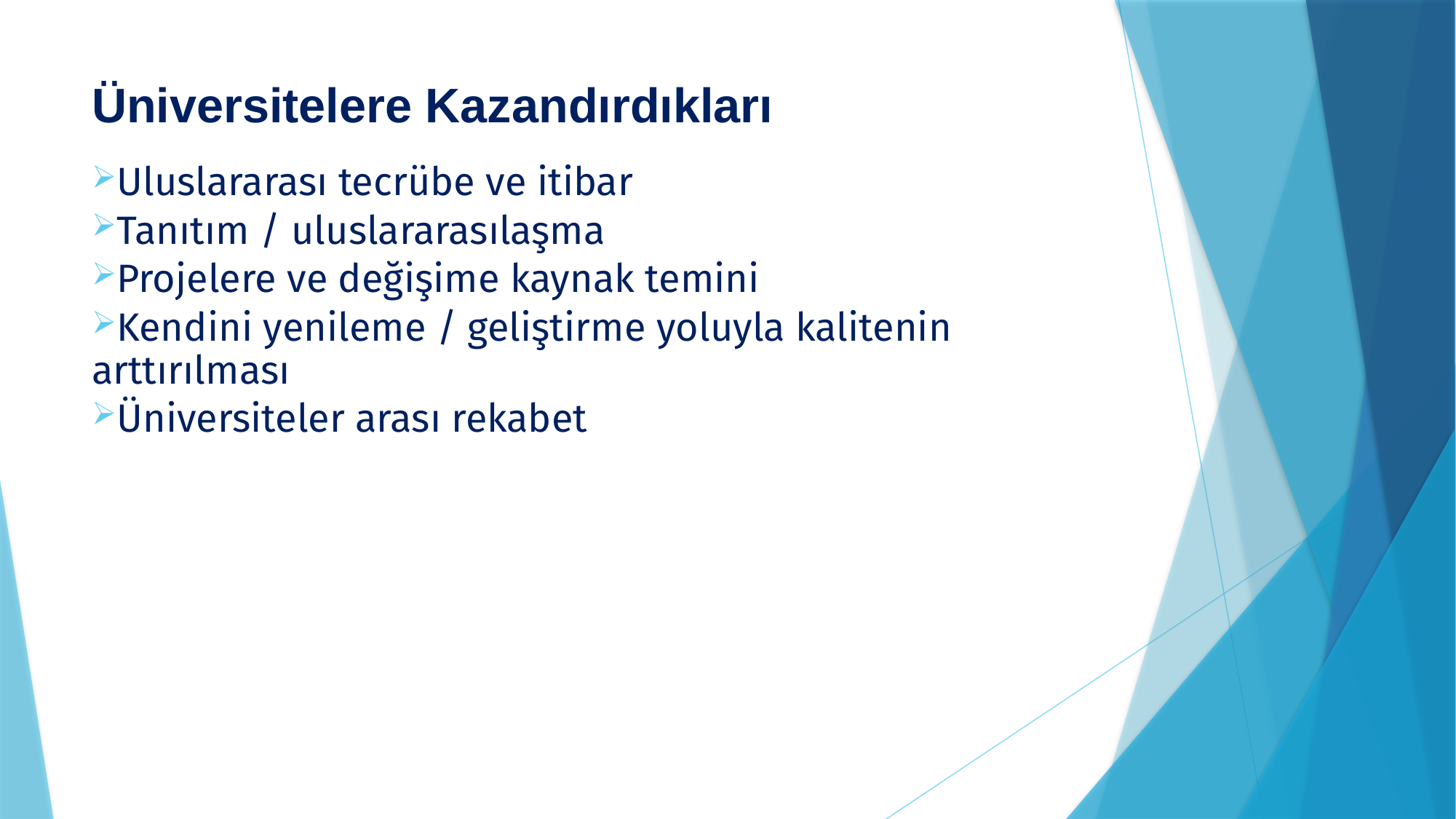

# Üniversitelere Kazandırdıkları
Uluslararası tecrübe ve itibar
Tanıtım / uluslararasılaşma
Projelere ve değişime kaynak temini
Kendini yenileme / geliştirme yoluyla kalitenin arttırılması
Üniversiteler arası rekabet